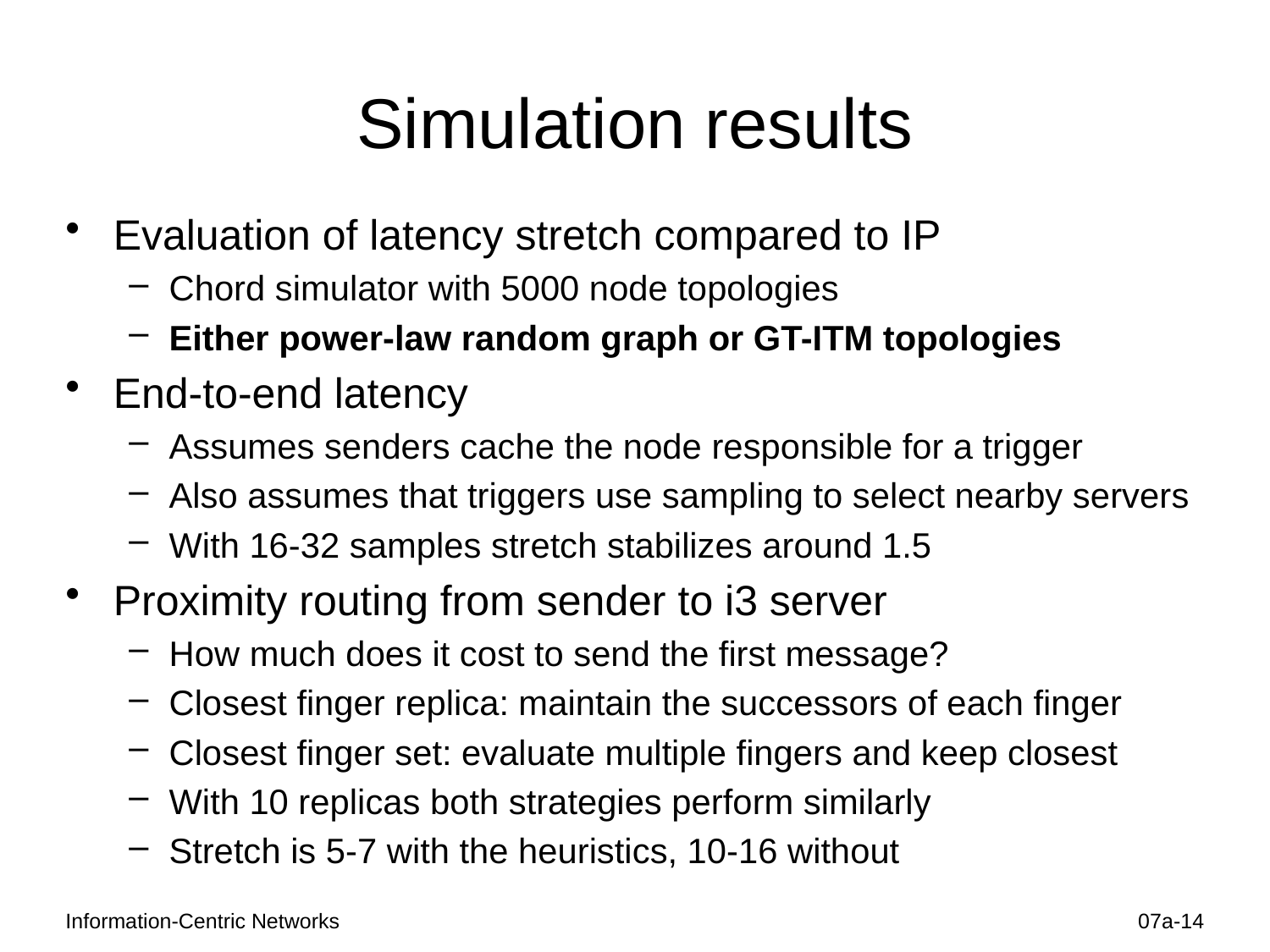

# Simulation results
Evaluation of latency stretch compared to IP
Chord simulator with 5000 node topologies
Either power-law random graph or GT-ITM topologies
End-to-end latency
Assumes senders cache the node responsible for a trigger
Also assumes that triggers use sampling to select nearby servers
With 16-32 samples stretch stabilizes around 1.5
Proximity routing from sender to i3 server
How much does it cost to send the first message?
Closest finger replica: maintain the successors of each finger
Closest finger set: evaluate multiple fingers and keep closest
With 10 replicas both strategies perform similarly
Stretch is 5-7 with the heuristics, 10-16 without
Information-Centric Networks
07a-14